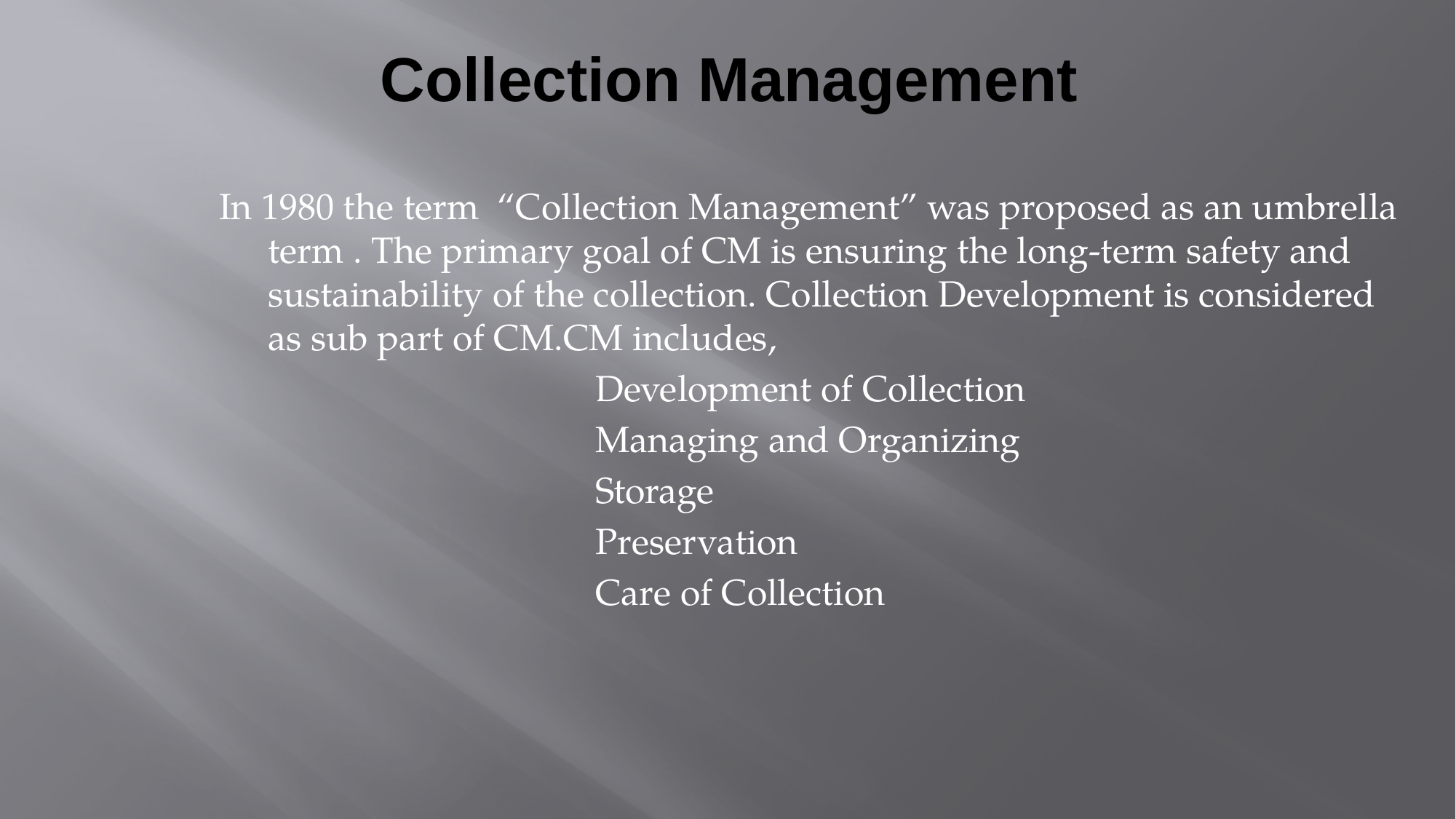

# Collection Management
In 1980 the term  “Collection Management” was proposed as an umbrella term . The primary goal of CM is ensuring the long-term safety and sustainability of the collection. Collection Development is considered as sub part of CM.CM includes,
				Development of Collection
				Managing and Organizing
				Storage
				Preservation
				Care of Collection